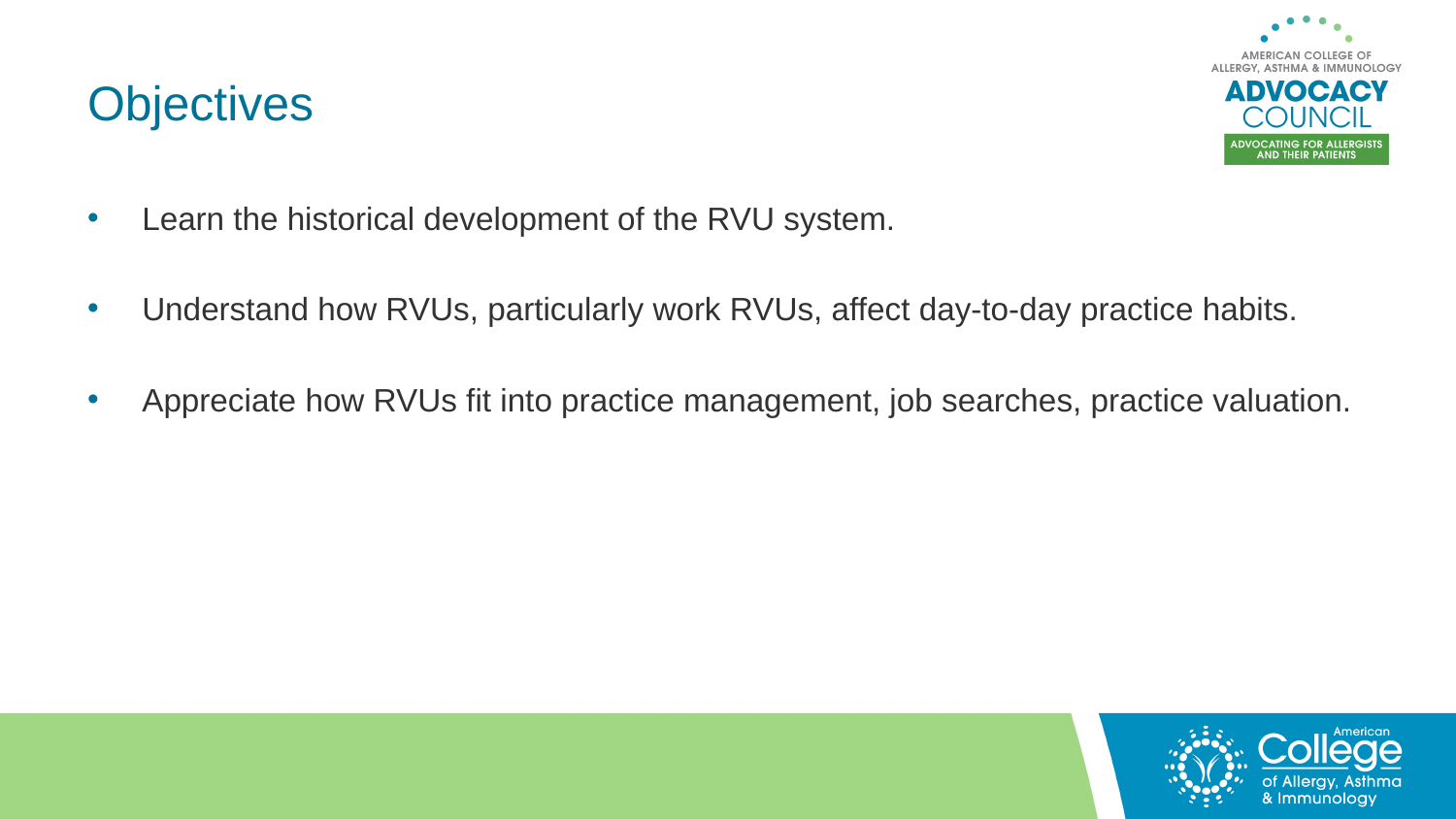

# Objectives
Learn the historical development of the RVU system.

Understand how RVUs, particularly work RVUs, affect day-to-day practice habits.

Appreciate how RVUs fit into practice management, job searches, practice valuation.